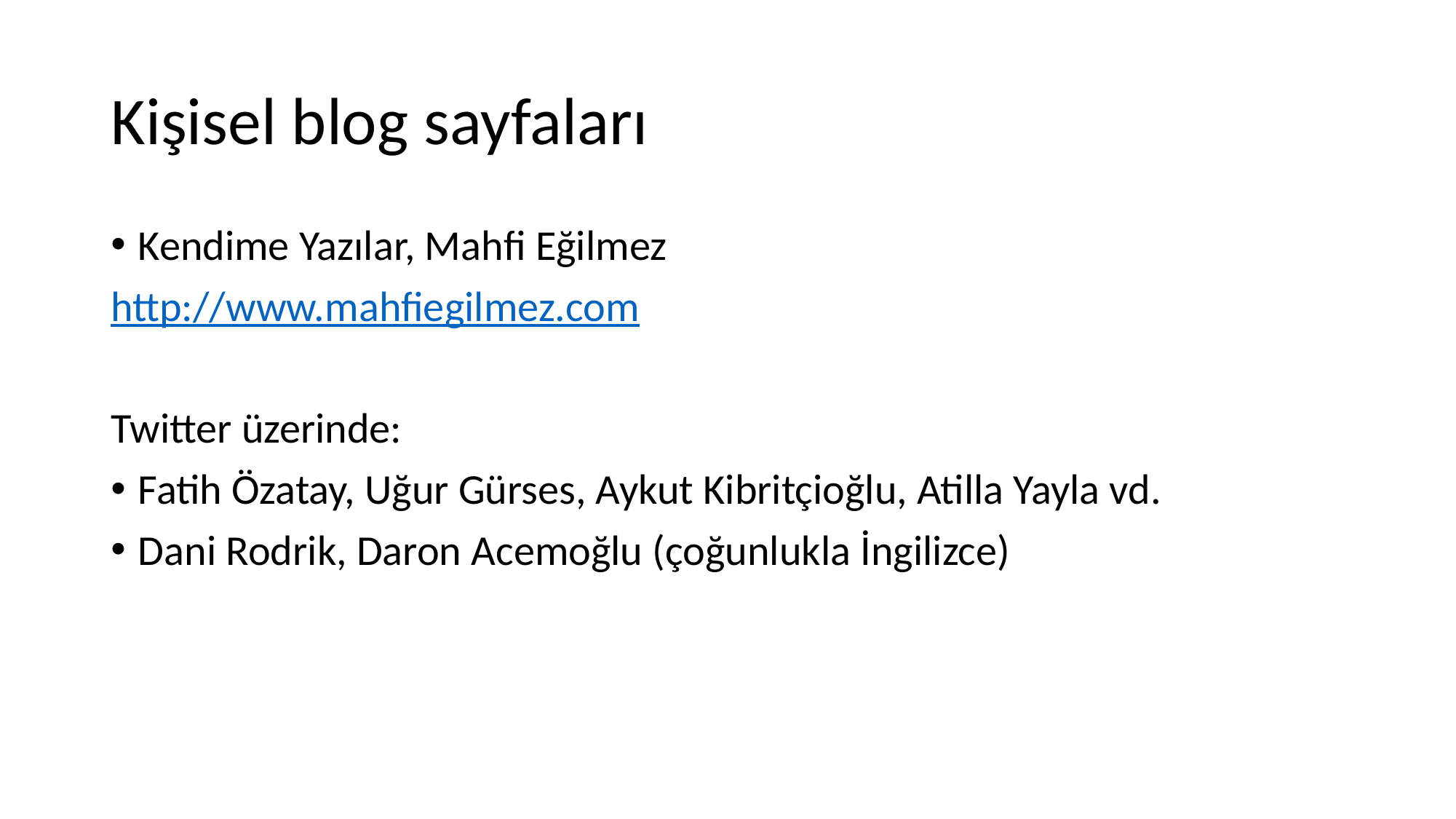

# Kişisel blog sayfaları
Kendime Yazılar, Mahfi Eğilmez
http://www.mahfiegilmez.com

Twitter üzerinde:
Fatih Özatay, Uğur Gürses, Aykut Kibritçioğlu, Atilla Yayla vd.
Dani Rodrik, Daron Acemoğlu (çoğunlukla İngilizce)